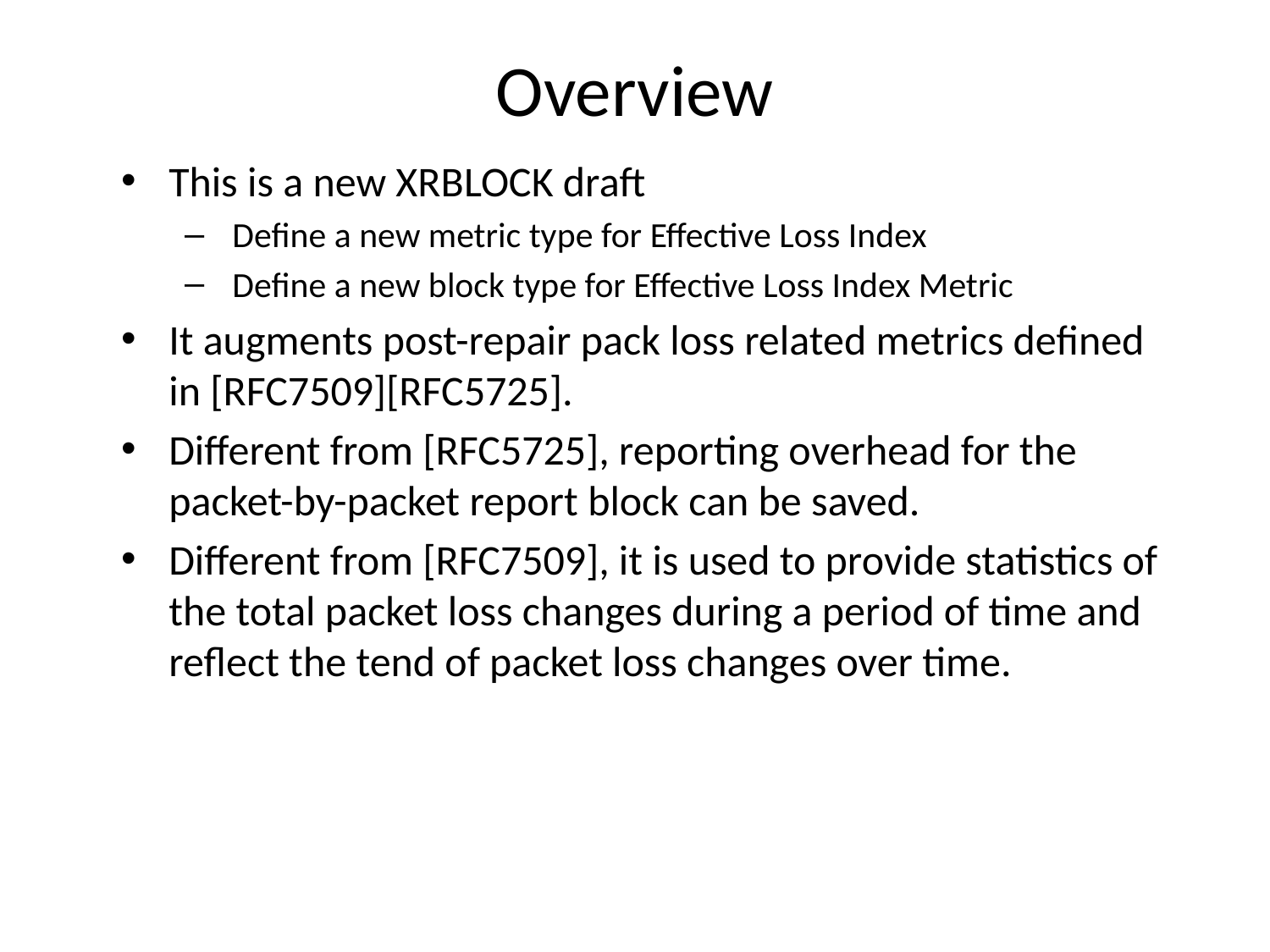

# Overview
This is a new XRBLOCK draft
Define a new metric type for Effective Loss Index
Define a new block type for Effective Loss Index Metric
It augments post-repair pack loss related metrics defined in [RFC7509][RFC5725].
Different from [RFC5725], reporting overhead for the packet-by-packet report block can be saved.
Different from [RFC7509], it is used to provide statistics of the total packet loss changes during a period of time and reflect the tend of packet loss changes over time.